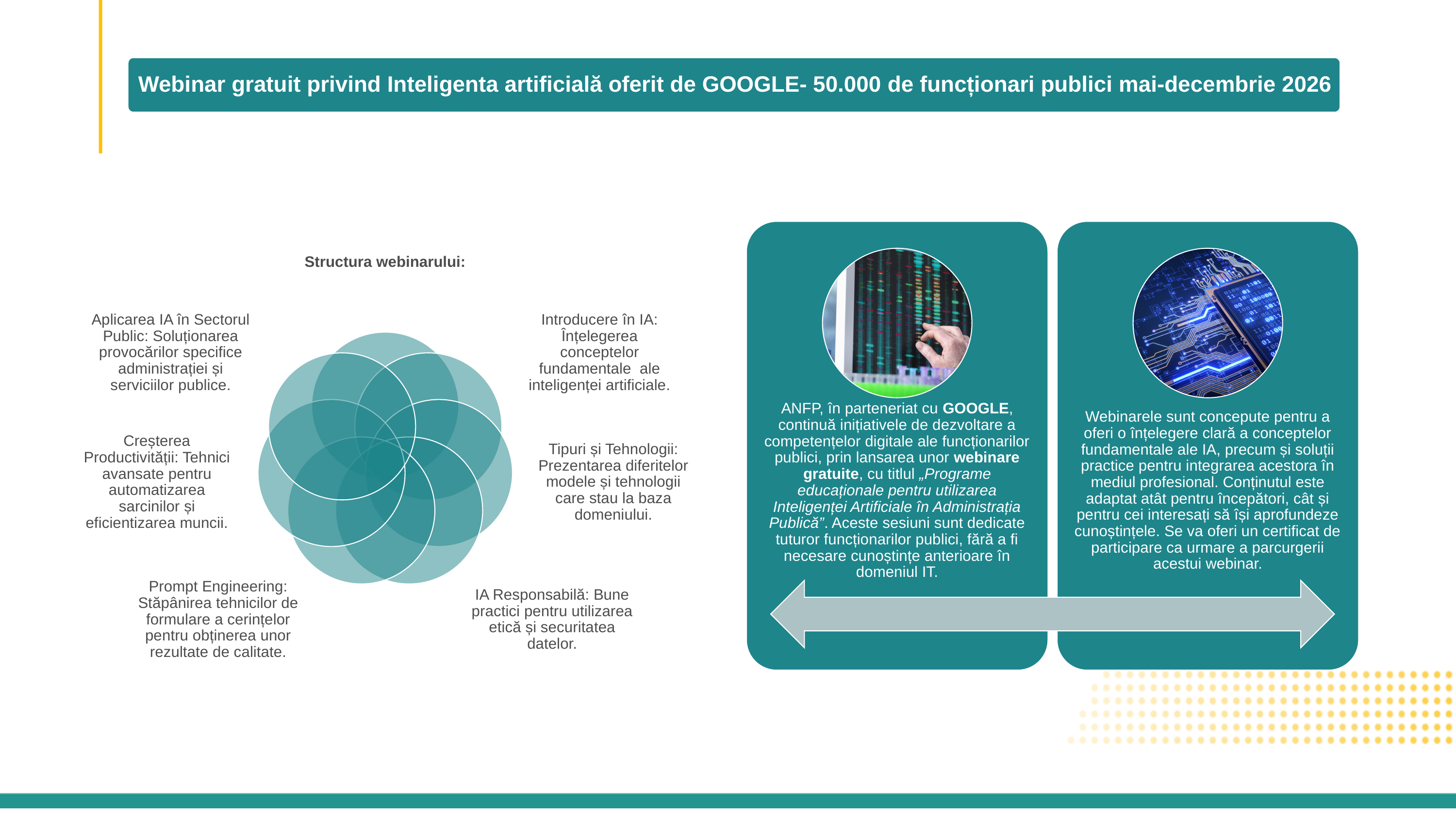

Webinar gratuit privind Inteligenta artificială oferit de GOOGLE- 50.000 de funcționari publici mai-decembrie 2026
Structura webinarului:
Introducere în IA: Înțelegerea conceptelor fundamentale  ale inteligenței artificiale.
Tipuri și Tehnologii: Prezentarea diferitelor modele și tehnologii care stau la baza domeniului.
IA Responsabilă: Bune practici pentru utilizarea etică și securitatea datelor.
Prompt Engineering: Stăpânirea tehnicilor de formulare a cerințelor pentru obținerea unor rezultate de calitate.
Creșterea Productivității: Tehnici avansate pentru automatizarea sarcinilor și eficientizarea muncii.
Aplicarea IA în Sectorul Public: Soluționarea provocărilor specifice administrației și serviciilor publice.
ANFP, în parteneriat cu GOOGLE, continuă inițiativele de dezvoltare a competențelor digitale ale funcționarilor publici, prin lansarea unor webinare gratuite, cu titlul „Programe educaționale pentru utilizarea Inteligenței Artificiale în Administrația Publică”. Aceste sesiuni sunt dedicate tuturor funcționarilor publici, fără a fi necesare cunoștințe anterioare în domeniul IT.
Webinarele sunt concepute pentru a oferi o înțelegere clară a conceptelor fundamentale ale IA, precum și soluții practice pentru integrarea acestora în mediul profesional. Conținutul este adaptat atât pentru începători, cât și pentru cei interesați să își aprofundeze cunoștințele. Se va oferi un certificat de participare ca urmare a parcurgerii acestui webinar.